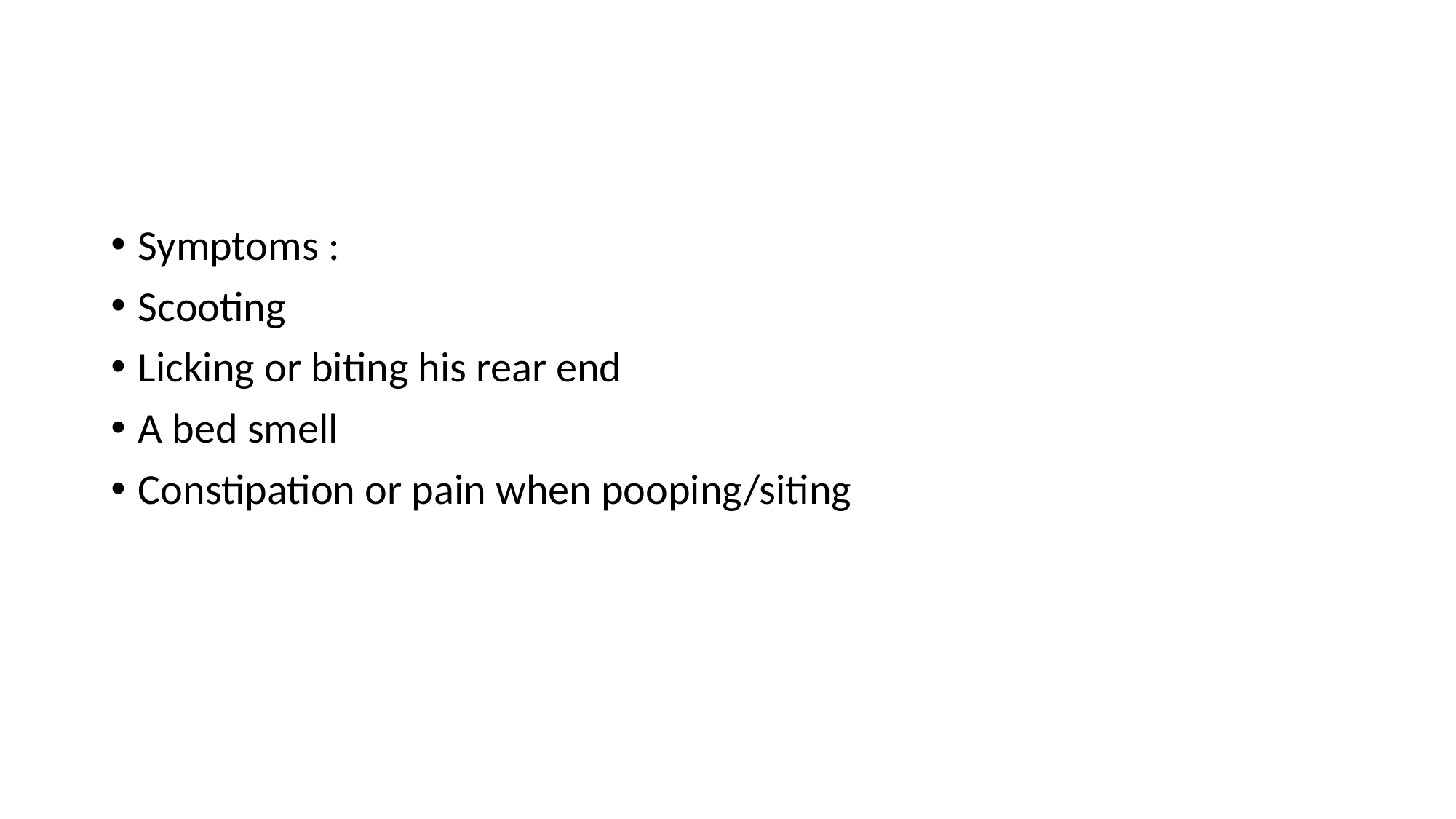

Symptoms :
Scooting
Licking or biting his rear end
A bed smell
Constipation or pain when pooping/siting